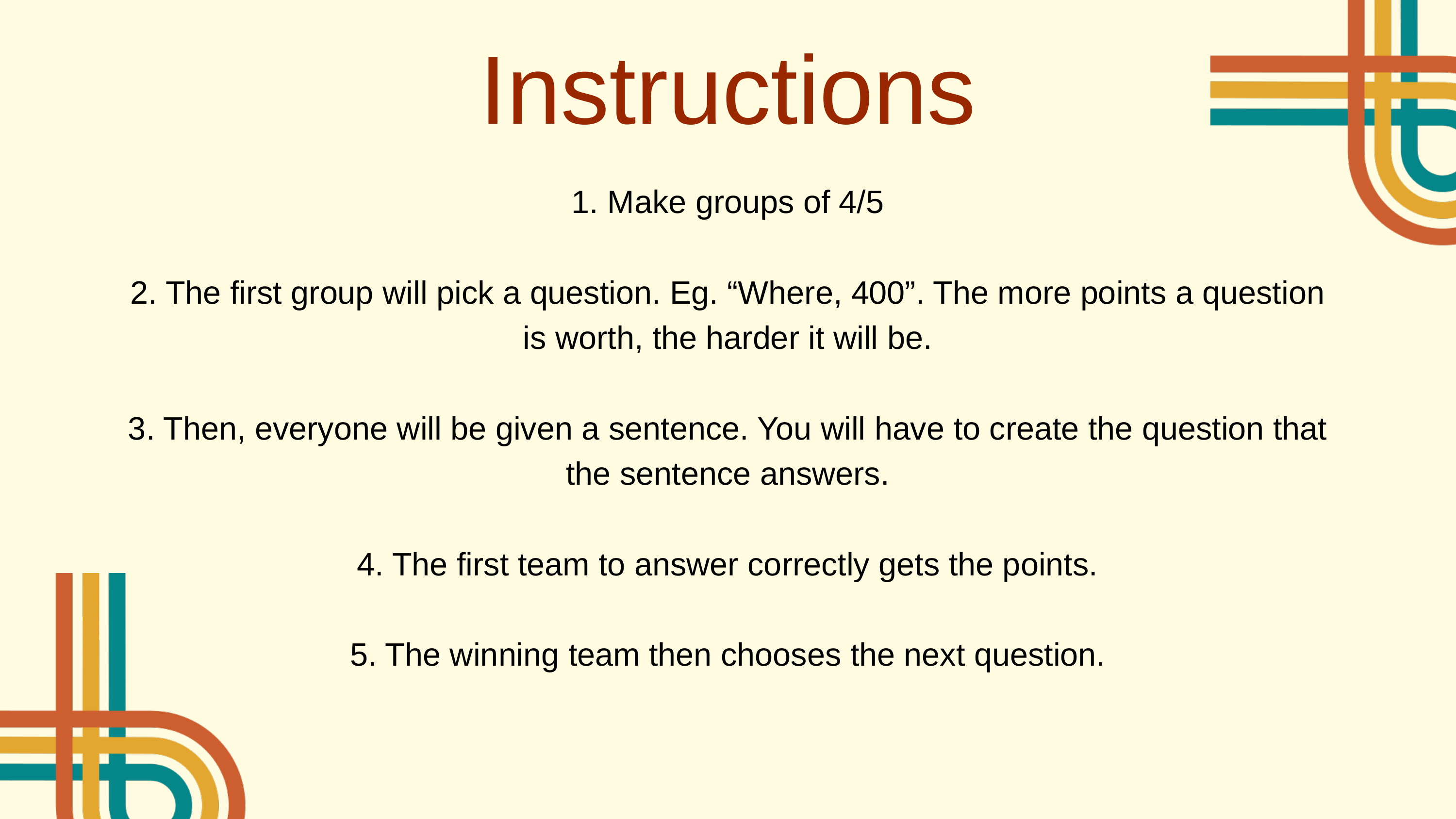

Instructions
1. Make groups of 4/5

2. The first group will pick a question. Eg. “Where, 400”. The more points a question is worth, the harder it will be.

3. Then, everyone will be given a sentence. You will have to create the question that the sentence answers.

4. The first team to answer correctly gets the points.

5. The winning team then chooses the next question.